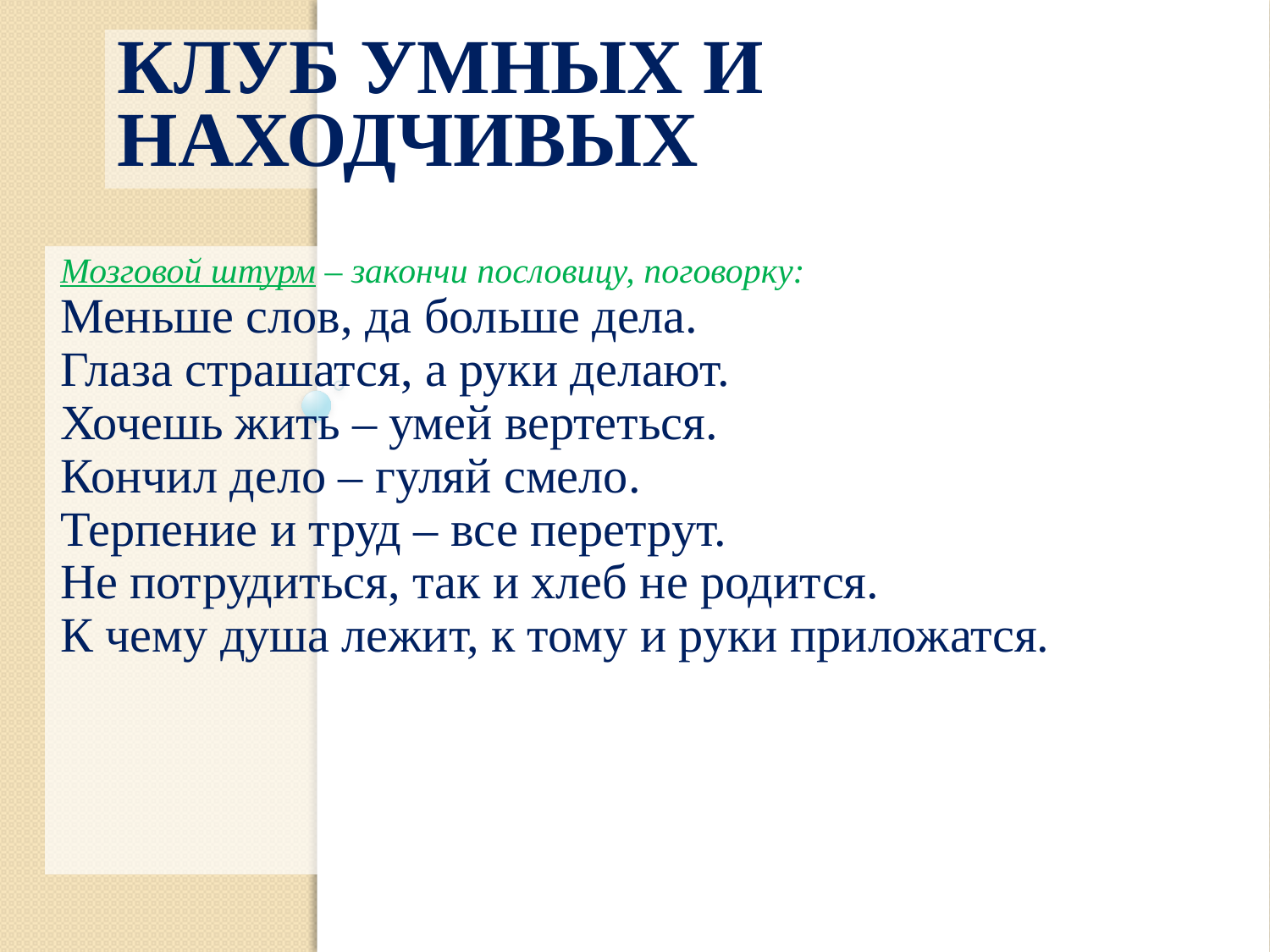

# Клуб умных и находчивых
Мозговой штурм – закончи пословицу, поговорку:
Меньше слов, да больше дела.
Глаза страшатся, а руки делают.
Хочешь жить – умей вертеться.
Кончил дело – гуляй смело.
Терпение и труд – все перетрут.
Не потрудиться, так и хлеб не родится.
К чему душа лежит, к тому и руки приложатся.